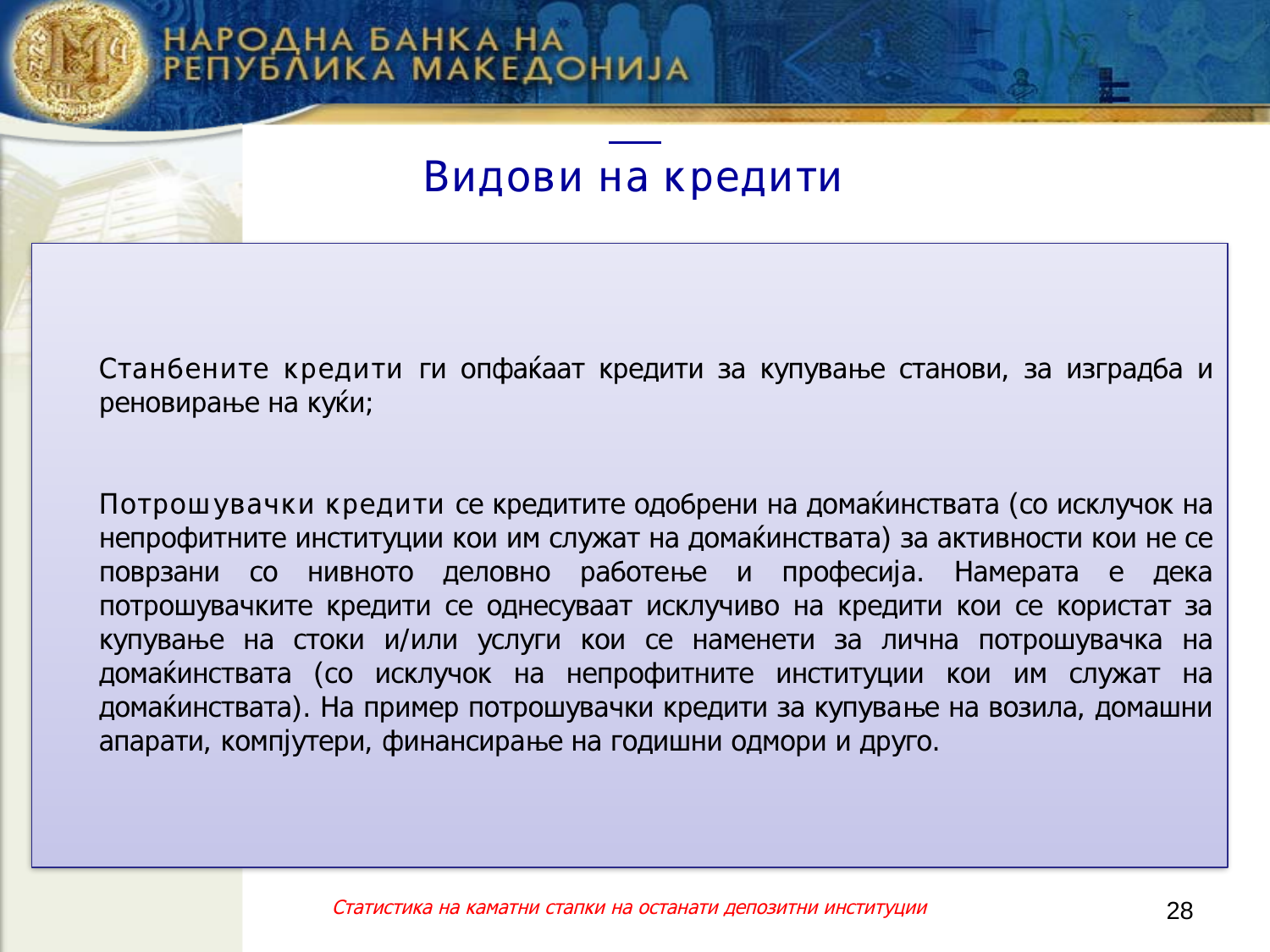

# Видови на кредити

	Станбените кредити ги опфаќаат кредити за купување станови, за изградба и реновирање на куќи;

	Потрошувачки кредити се кредитите одобрени на домаќинствата (со исклучок на непрофитните институции кои им служат на домаќинствата) за активности кои не се поврзани со нивното деловно работење и професија. Намерата е дека потрошувачките кредити се однесуваат исклучиво на кредити кои се користат за купување на стоки и/или услуги кои се наменети за лична потрошувачка на домаќинствата (со исклучок на непрофитните институции кои им служат на домаќинствата). На пример потрошувачки кредити за купување на возила, домашни апарати, компјутери, финансирање на годишни одмори и друго.

Статистика на каматни стапки на останати депозитни институции
28